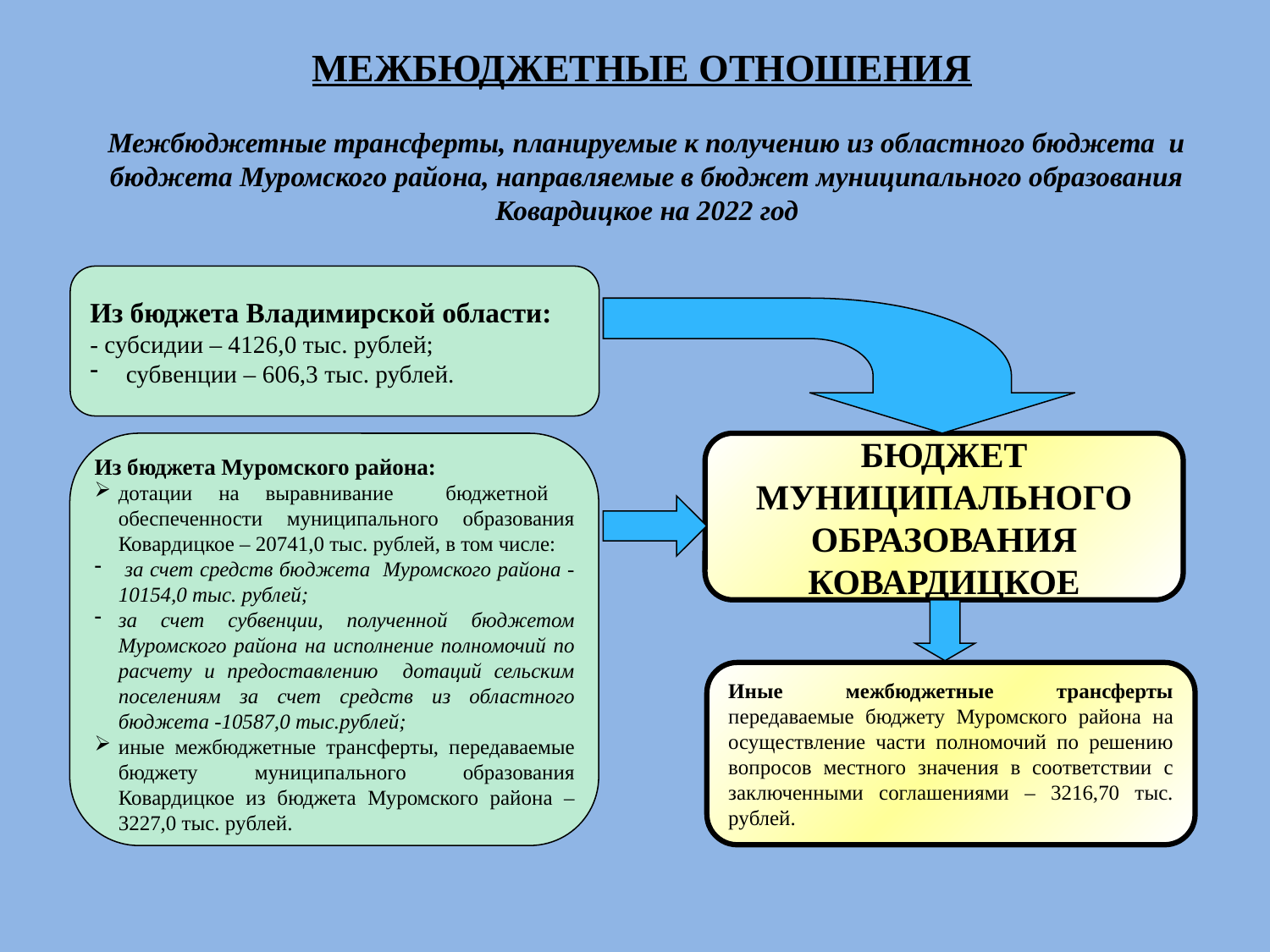

# МЕЖБЮДЖЕТНЫЕ ОТНОШЕНИЯ
Межбюджетные трансферты, планируемые к получению из областного бюджета  и бюджета Муромского района, направляемые в бюджет муниципального образования Ковардицкое на 2022 год

Из бюджета Владимирской области:
- субсидии – 4126,0 тыс. рублей;
 субвенции – 606,3 тыс. рублей.

БЮДЖЕТ МУНИЦИПАЛЬНОГО ОБРАЗОВАНИЯ КОВАРДИЦКОЕ
Из бюджета Муромского района:
дотации на выравнивание  бюджетной  обеспеченности муниципального образования Ковардицкое – 20741,0 тыс. рублей, в том числе:
 за счет средств бюджета  Муромского района - 10154,0 тыс. рублей;
за счет субвенции, полученной бюджетом Муромского района на исполнение полномочий по расчету и предоставлению  дотаций сельским поселениям за счет средств из областного бюджета -10587,0 тыс.рублей;
иные межбюджетные трансферты, передаваемые бюджету муниципального образования Ковардицкое из бюджета Муромского района – 3227,0 тыс. рублей.

Иные межбюджетные трансферты передаваемые бюджету Муромского района на осуществление части полномочий по решению вопросов местного значения в соответствии с заключенными соглашениями – 3216,70 тыс. рублей.